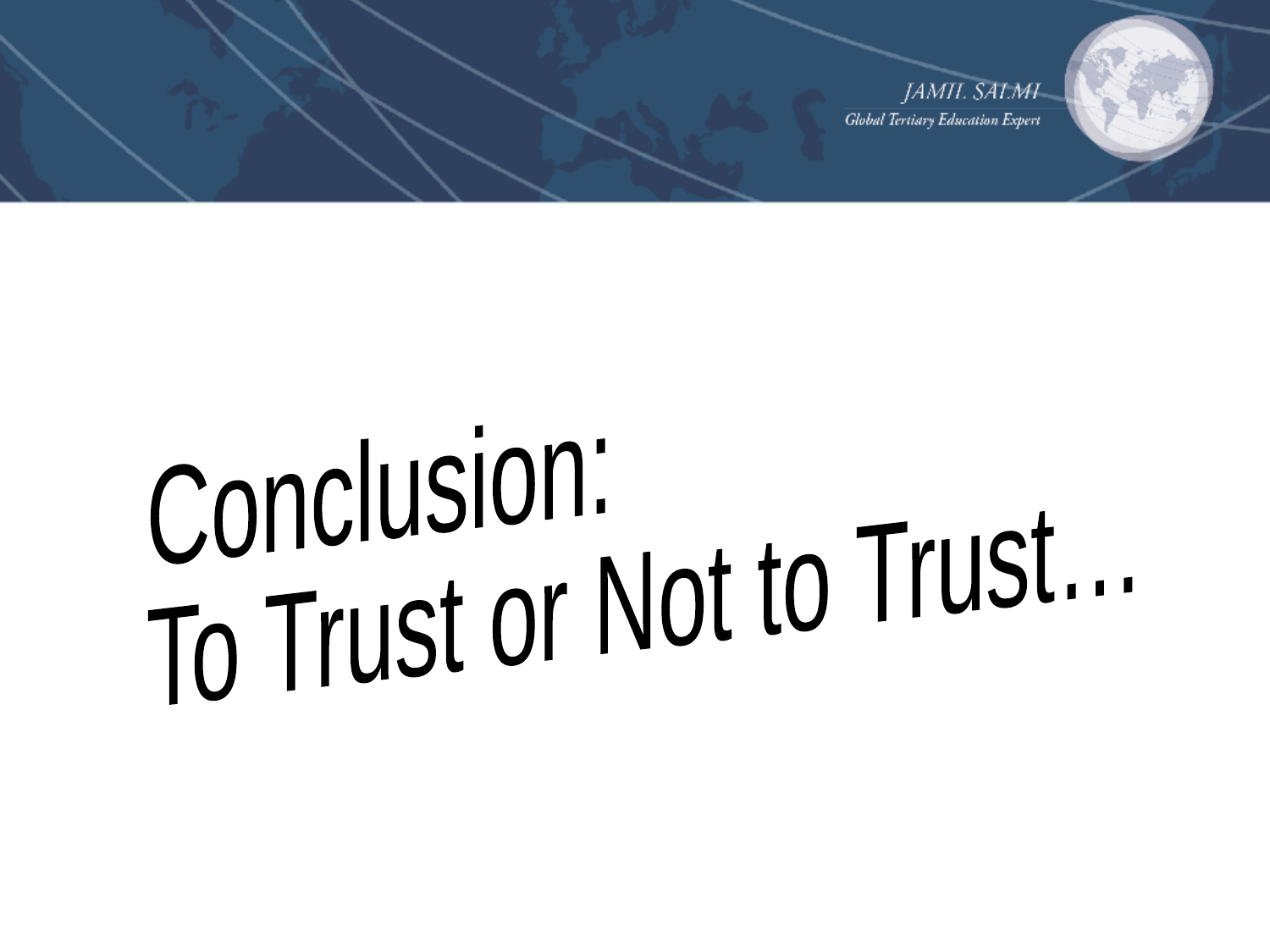

#

Conclusion:
To Trust or Not to Trust…